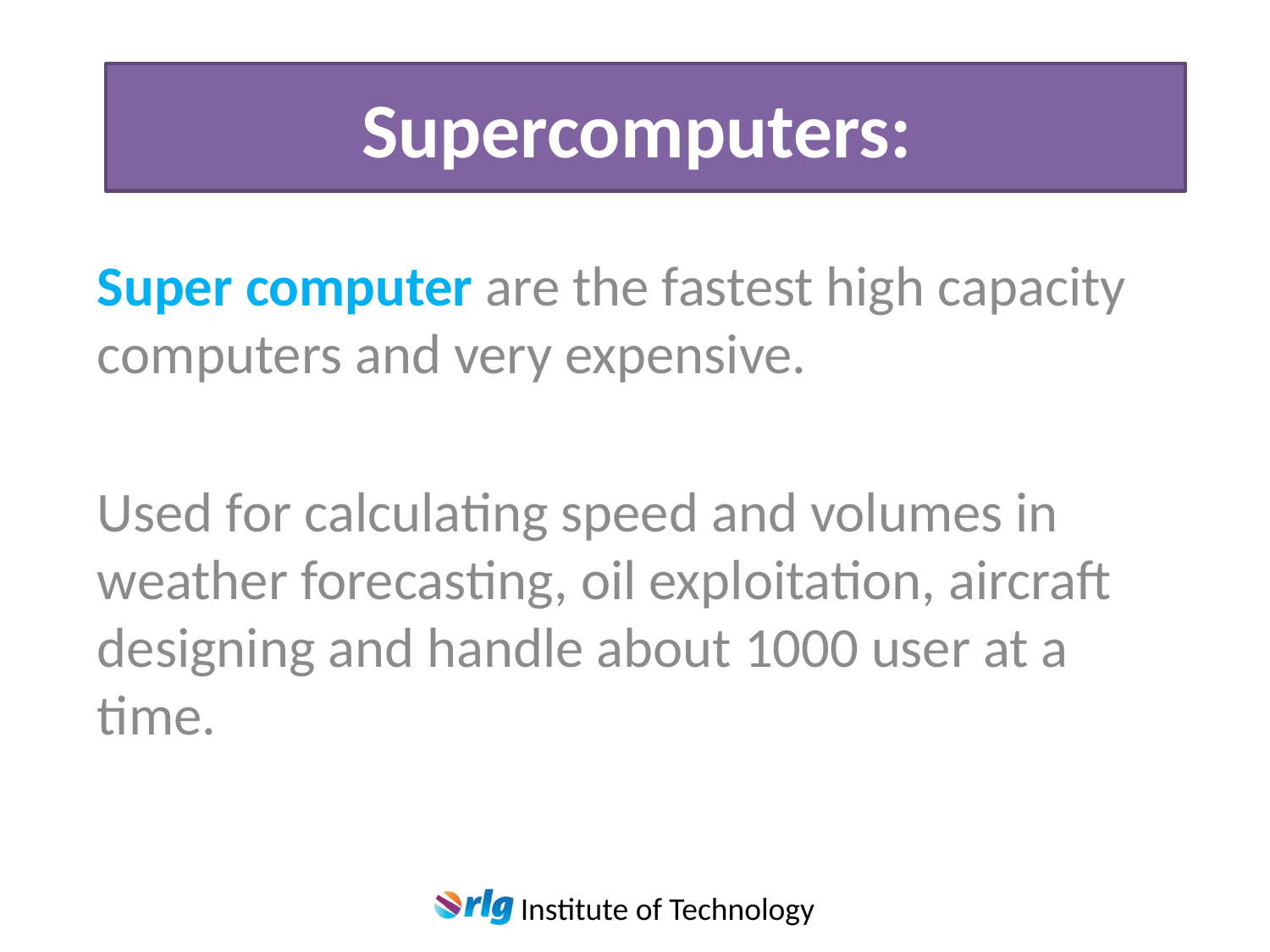

# Supercomputers:
Super computer are the fastest high capacity computers and very expensive.

Used for calculating speed and volumes in weather forecasting, oil exploitation, aircraft designing and handle about 1000 user at a time.